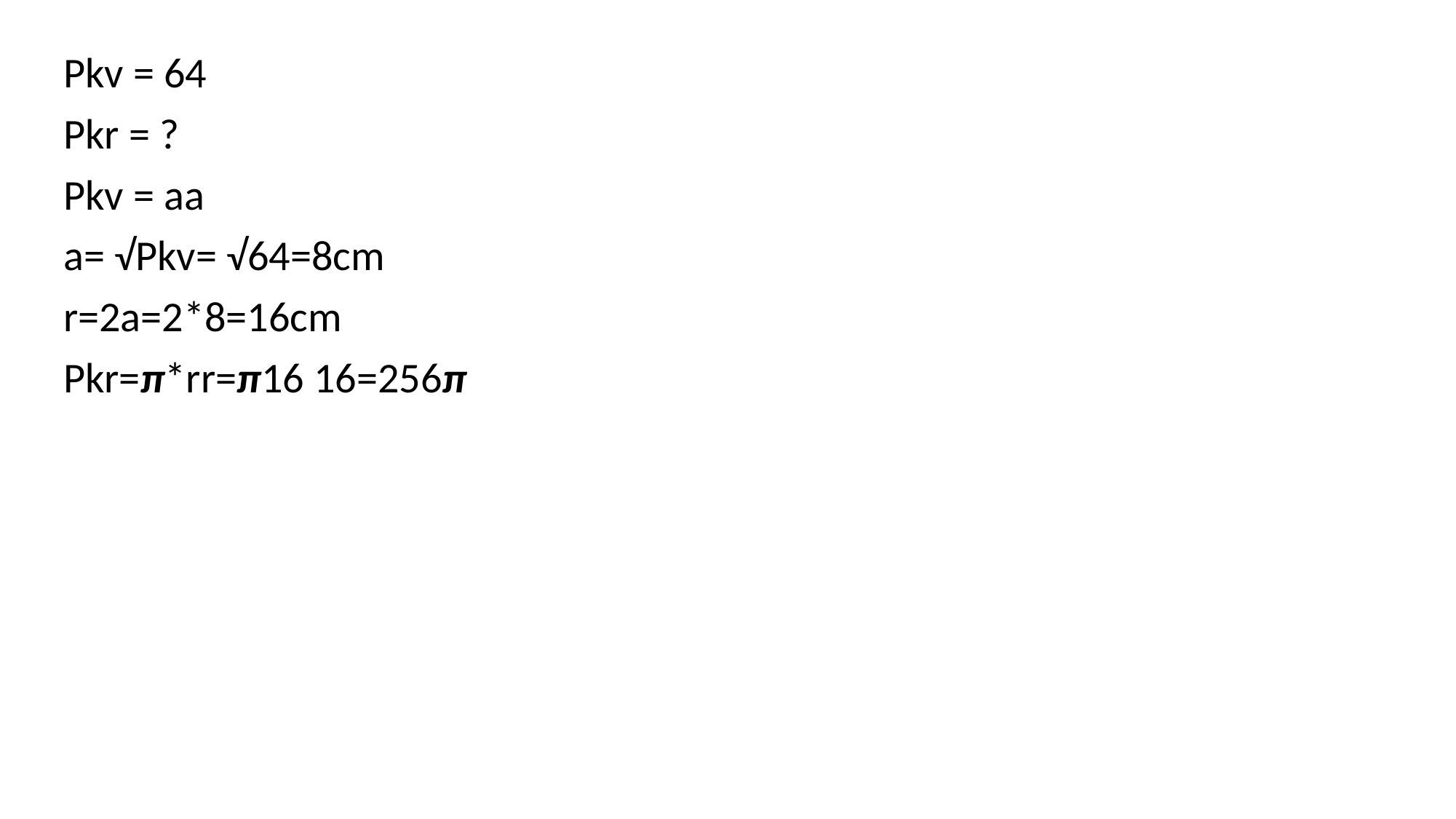

Pkv = 64
Pkr = ?
Pkv = aа
a= √Pkv= √64=8cm
r=2a=2*8=16cm
Pkr=π*rr=π16 16=256π